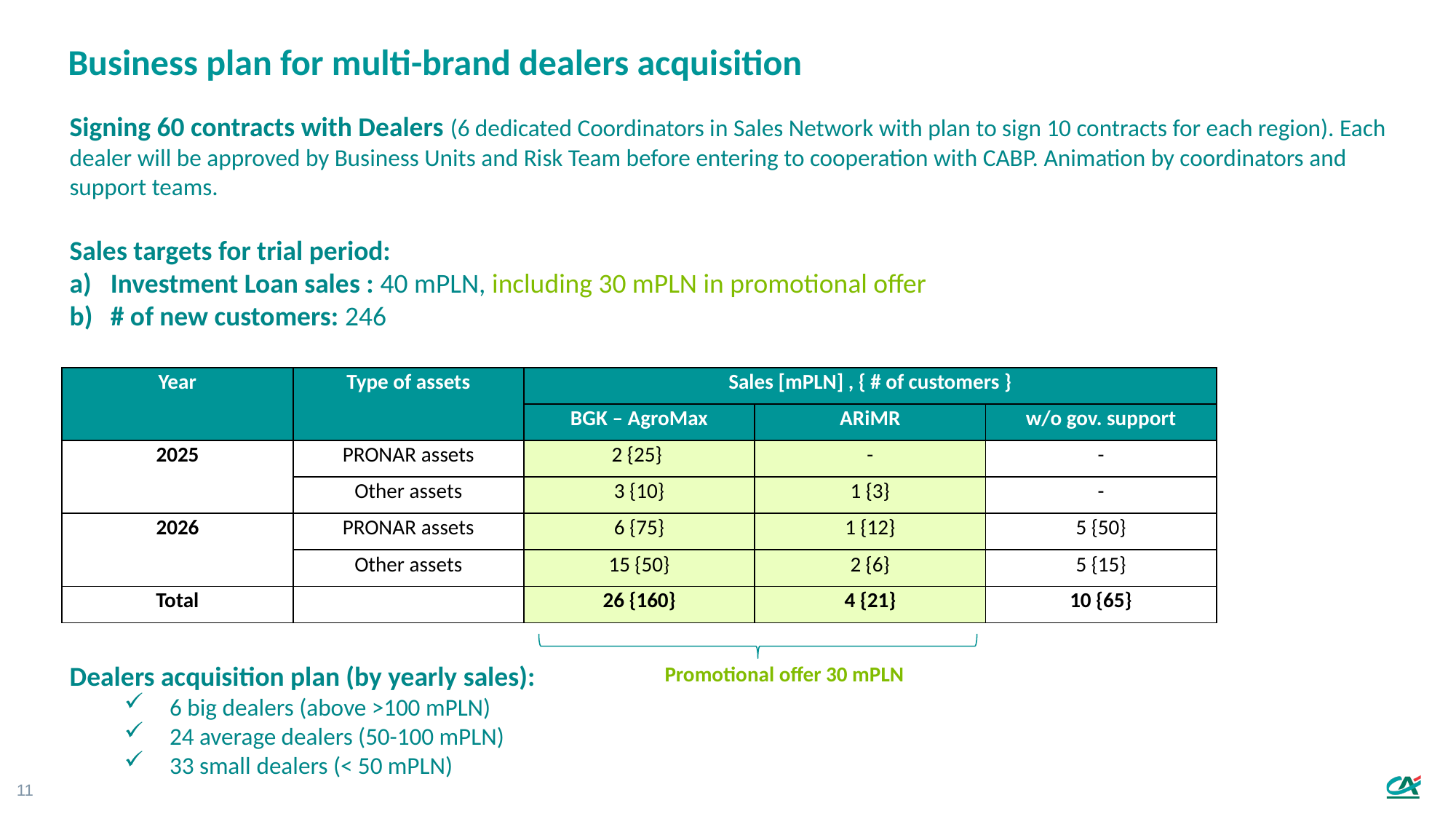

# Business plan for multi-brand dealers acquisition

Signing 60 contracts with Dealers (6 dedicated Coordinators in Sales Network with plan to sign 10 contracts for each region). Each dealer will be approved by Business Units and Risk Team before entering to cooperation with CABP. Animation by coordinators and support teams.

Sales targets for trial period:
Investment Loan sales : 40 mPLN, including 30 mPLN in promotional offer
# of new customers: 246

Dealers acquisition plan (by yearly sales):
6 big dealers (above >100 mPLN)
24 average dealers (50-100 mPLN)
33 small dealers (< 50 mPLN)
| Year | Type of assets | Sales [mPLN] , { # of customers } |  |  |
| --- | --- | --- | --- | --- |
| Year | Multi-Brand dealers | BGK – AgroMax | ARiMR | w/o gov. support |
| 2025 | PRONAR assets | 2 {25} | - | - |
|  | Other assets | 3 {10} | 1 {3} | - |
| 2026 | PRONAR assets | 6 {75} | 1 {12} | 5 {50} |
|  | Other assets | 15 {50} | 2 {6} | 5 {15} |
| Total |  | 26 {160} | 4 {21} | 10 {65} |

Promotional offer 30 mPLN
11